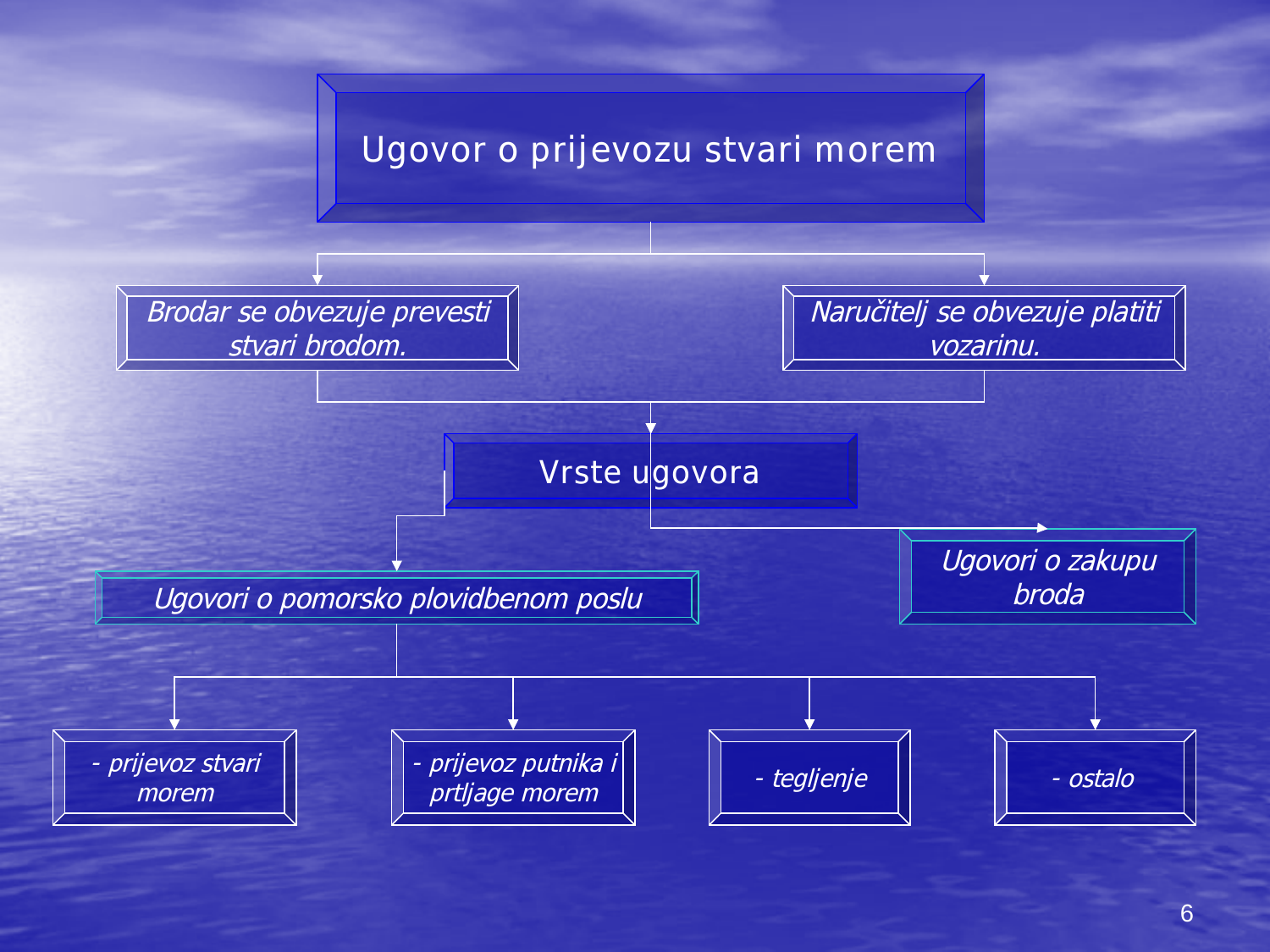

Ugovor o prijevozu stvari morem
Brodar se obvezuje prevesti stvari brodom.
Naručitelj se obvezuje platiti vozarinu.
Vrste ugovora
Ugovori o zakupu broda
Ugovori o pomorsko plovidbenom poslu
- prijevoz stvari morem
- prijevoz putnika i prtljage morem
- tegljenje
- ostalo
6